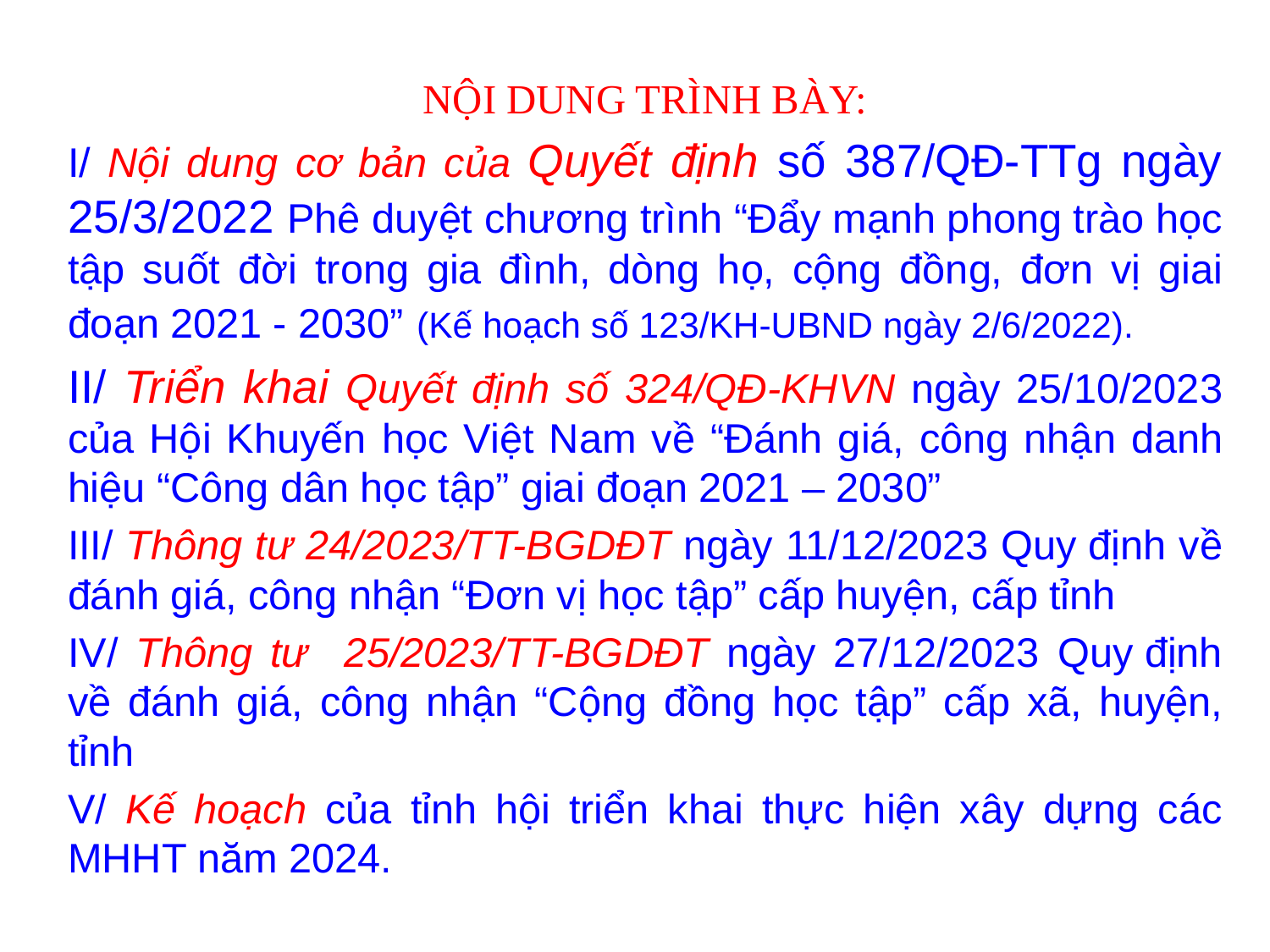

NỘI DUNG TRÌNH BÀY:
I/ Nội dung cơ bản của Quyết định số 387/QĐ-TTg ngày 25/3/2022 Phê duyệt chương trình “Đẩy mạnh phong trào học tập suốt đời trong gia đình, dòng họ, cộng đồng, đơn vị giai đoạn 2021 - 2030” (Kế hoạch số 123/KH-UBND ngày 2/6/2022).
II/ Triển khai Quyết định số 324/QĐ-KHVN ngày 25/10/2023 của Hội Khuyến học Việt Nam về “Đánh giá, công nhận danh hiệu “Công dân học tập” giai đoạn 2021 – 2030”
III/ Thông tư 24/2023/TT-BGDĐT ngày 11/12/2023 Quy định về đánh giá, công nhận “Đơn vị học tập” cấp huyện, cấp tỉnh
IV/ Thông tư  25/2023/TT-BGDĐT ngày 27/12/2023 Quy định về đánh giá, công nhận “Cộng đồng học tập” cấp xã, huyện, tỉnh
V/ Kế hoạch của tỉnh hội triển khai thực hiện xây dựng các MHHT năm 2024.